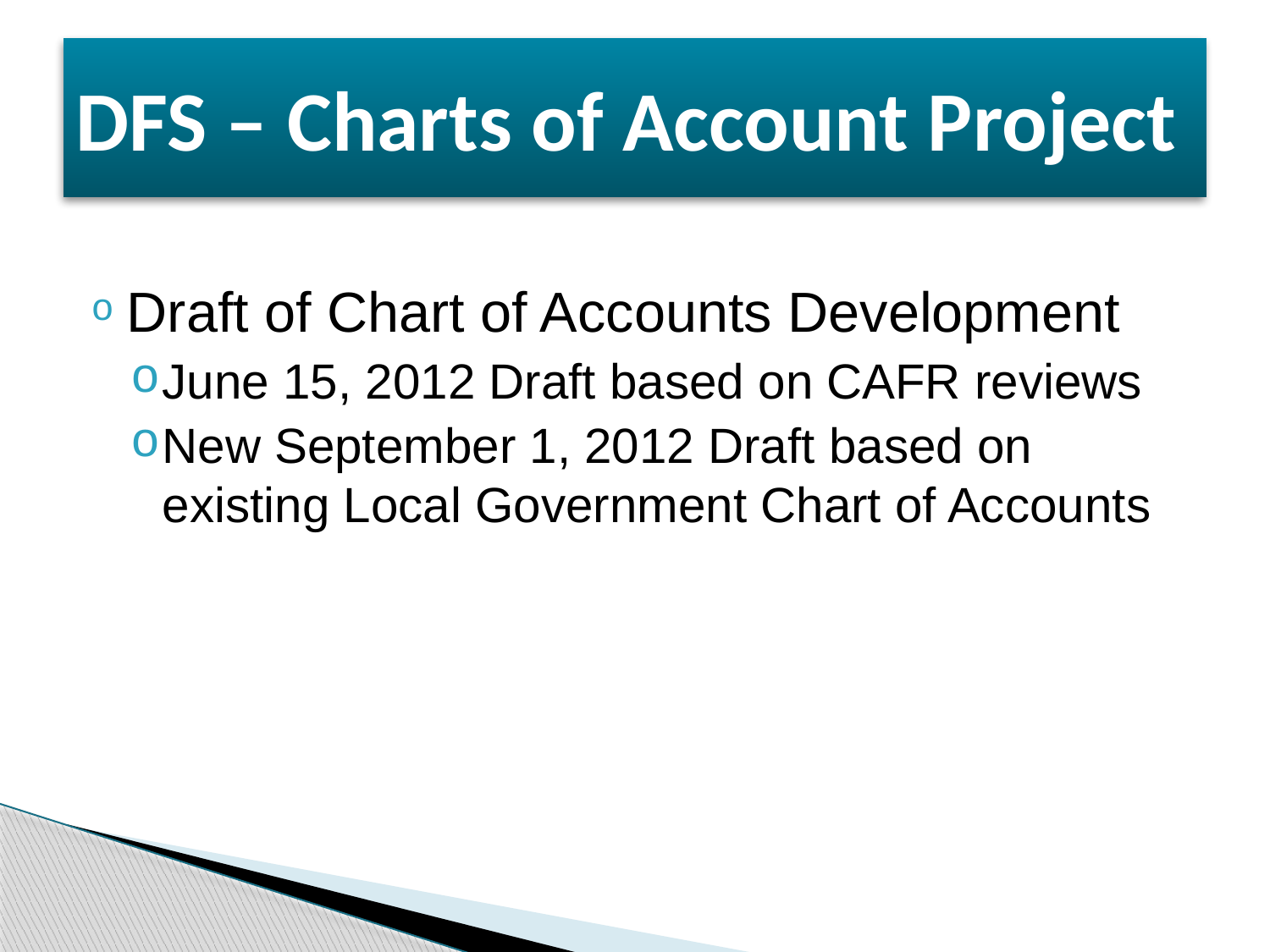

# DFS – Charts of Account Project

Draft of Chart of Accounts Development
June 15, 2012 Draft based on CAFR reviews
New September 1, 2012 Draft based on existing Local Government Chart of Accounts